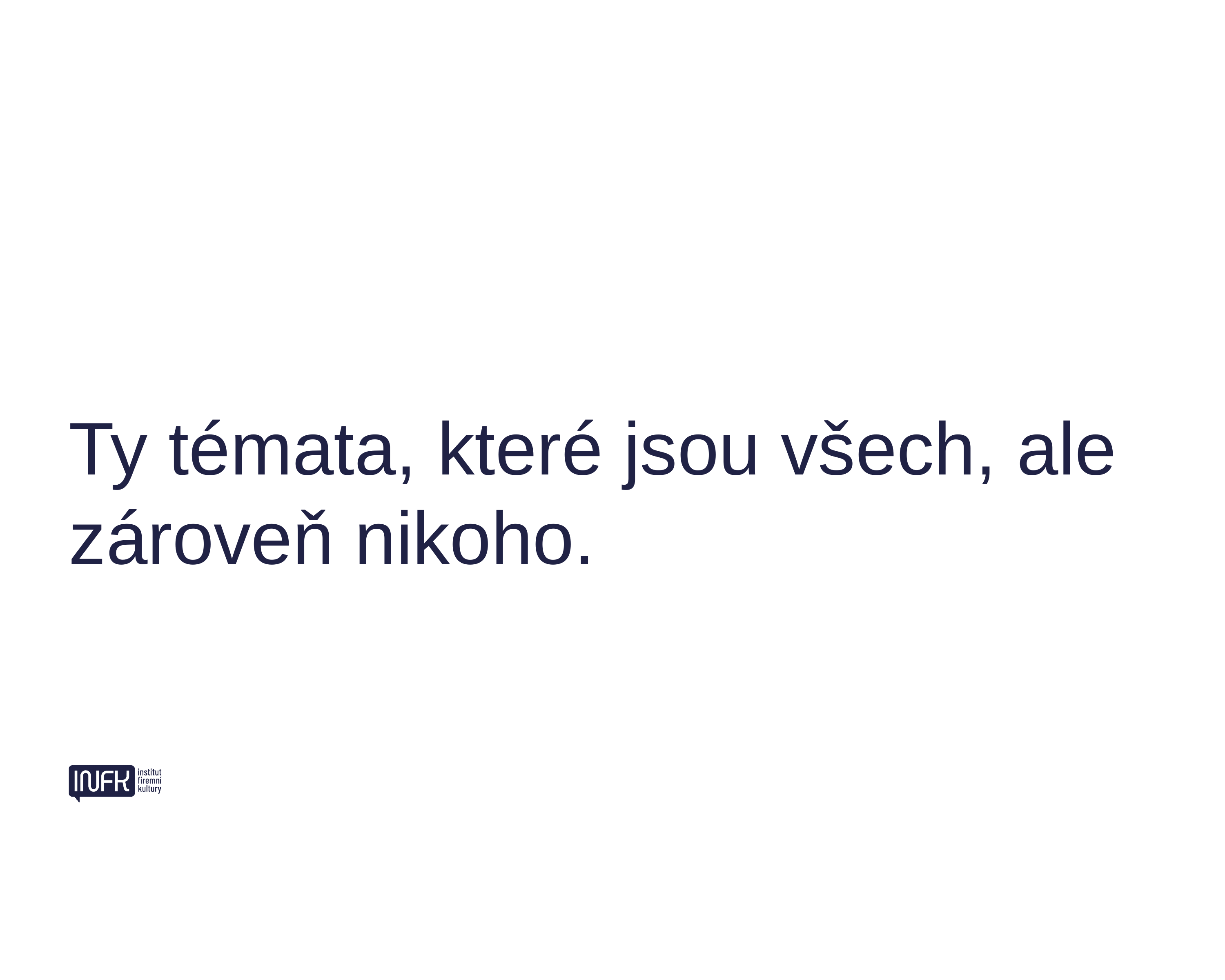

Ty témata, které jsou všech, ale zároveň nikoho.